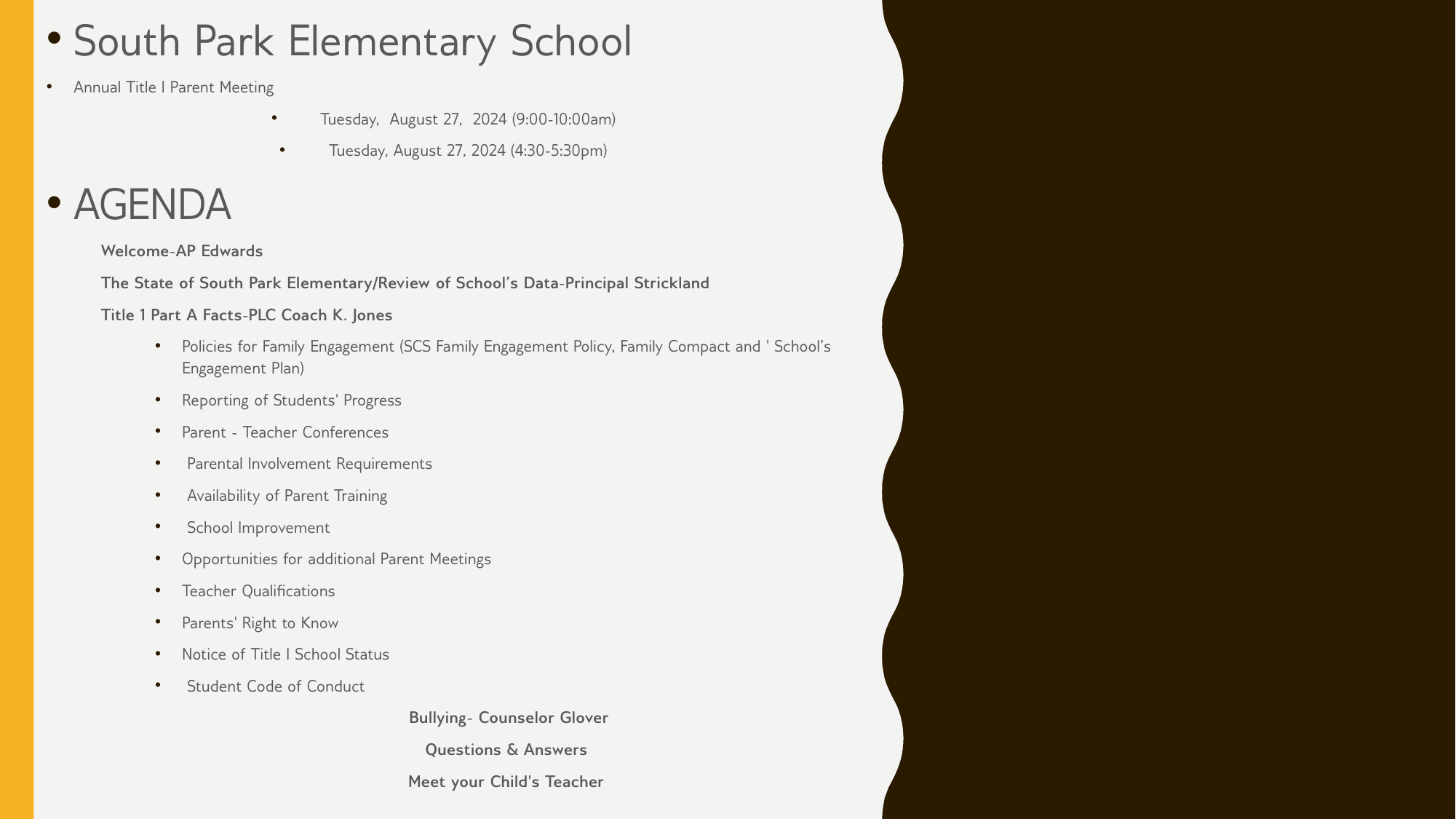

South Park Elementary School
Annual Title I Parent Meeting
Tuesday,  August 27,  2024 (9:00-10:00am)
Tuesday, August 27, 2024 (4:30-5:30pm)
AGENDA
Welcome-AP Edwards
The State of South Park Elementary/Review of School’s Data-Principal Strickland
Title 1 Part A Facts-PLC Coach K. Jones
Policies for Family Engagement (SCS Family Engagement Policy, Family Compact and ' School’s Engagement Plan)
Reporting of Students' Progress
Parent - Teacher Conferences
 Parental Involvement Requirements
 Availability of Parent Training
 School Improvement
Opportunities for additional Parent Meetings
Teacher Qualifications
Parents' Right to Know
Notice of Title I School Status
 Student Code of Conduct
Bullying- Counselor Glover
Questions & Answers
Meet your Child's Teacher